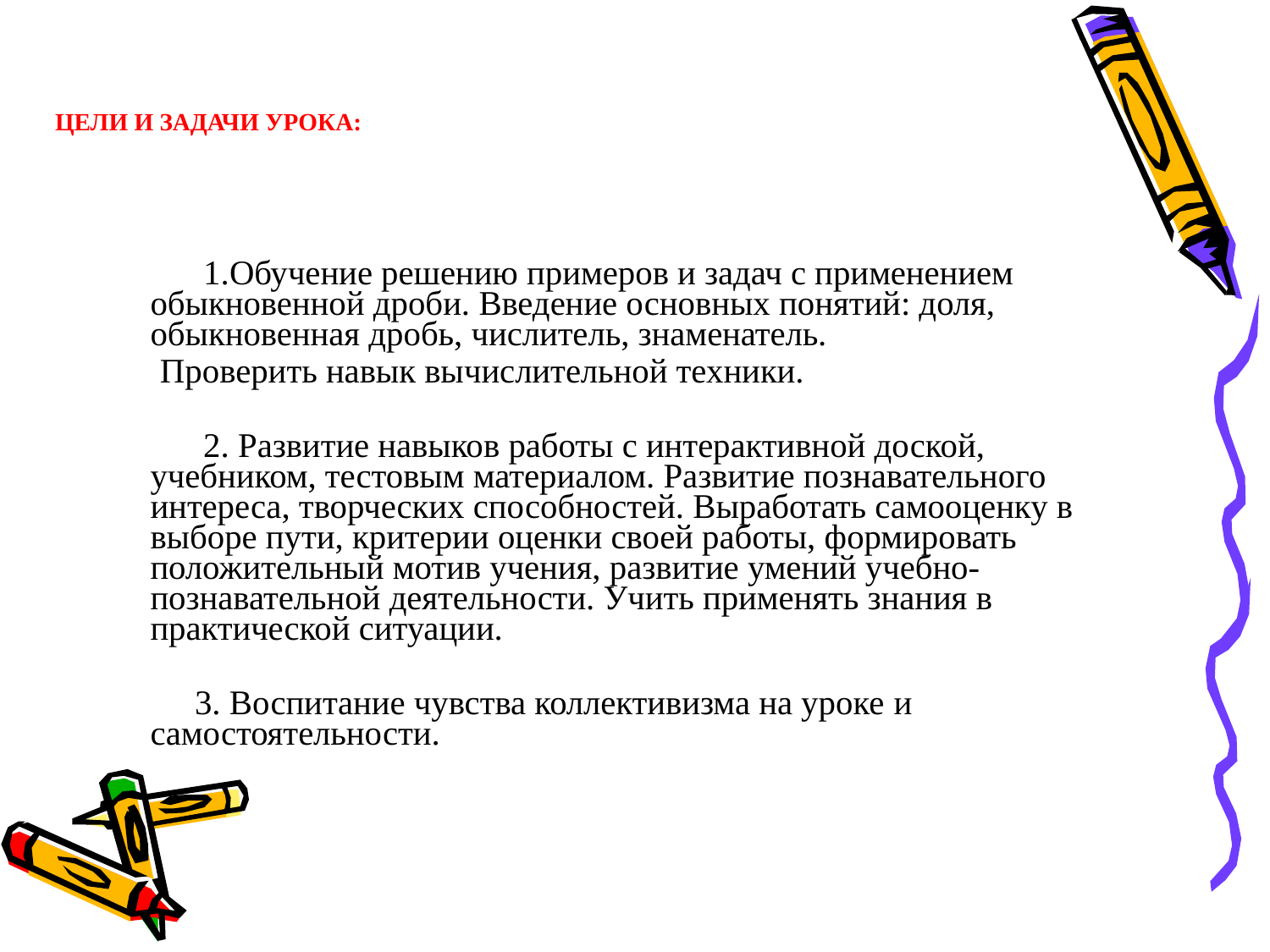

1.Обучение решению примеров и задач с применением обыкновенной дроби. Введение основных понятий: доля, обыкновенная дробь, числитель, знаменатель.
      Проверить навык вычислительной техники.

           2. Развитие навыков работы с интерактивной доской, учебником, тестовым материалом. Развитие познавательного интереса, творческих способностей. Выработать самооценку в выборе пути, критерии оценки своей работы, формировать положительный мотив учения, развитие умений учебно-познавательной деятельности. Учить применять знания в практической ситуации.

          3. Воспитание чувства коллективизма на уроке и самостоятельности.

Цели и задачи урока: